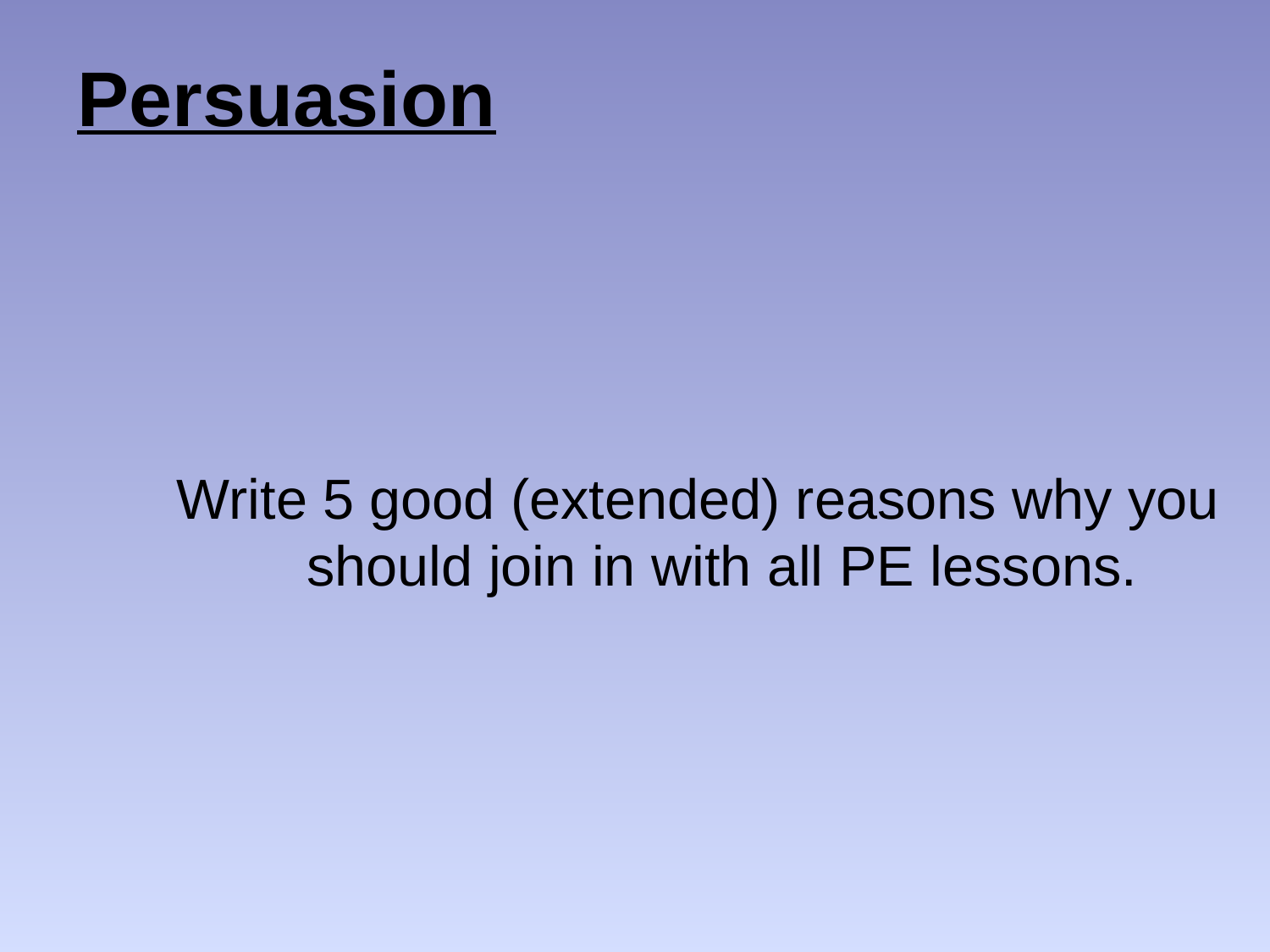

# Persuasion
Write 5 good (extended) reasons why you should join in with all PE lessons.